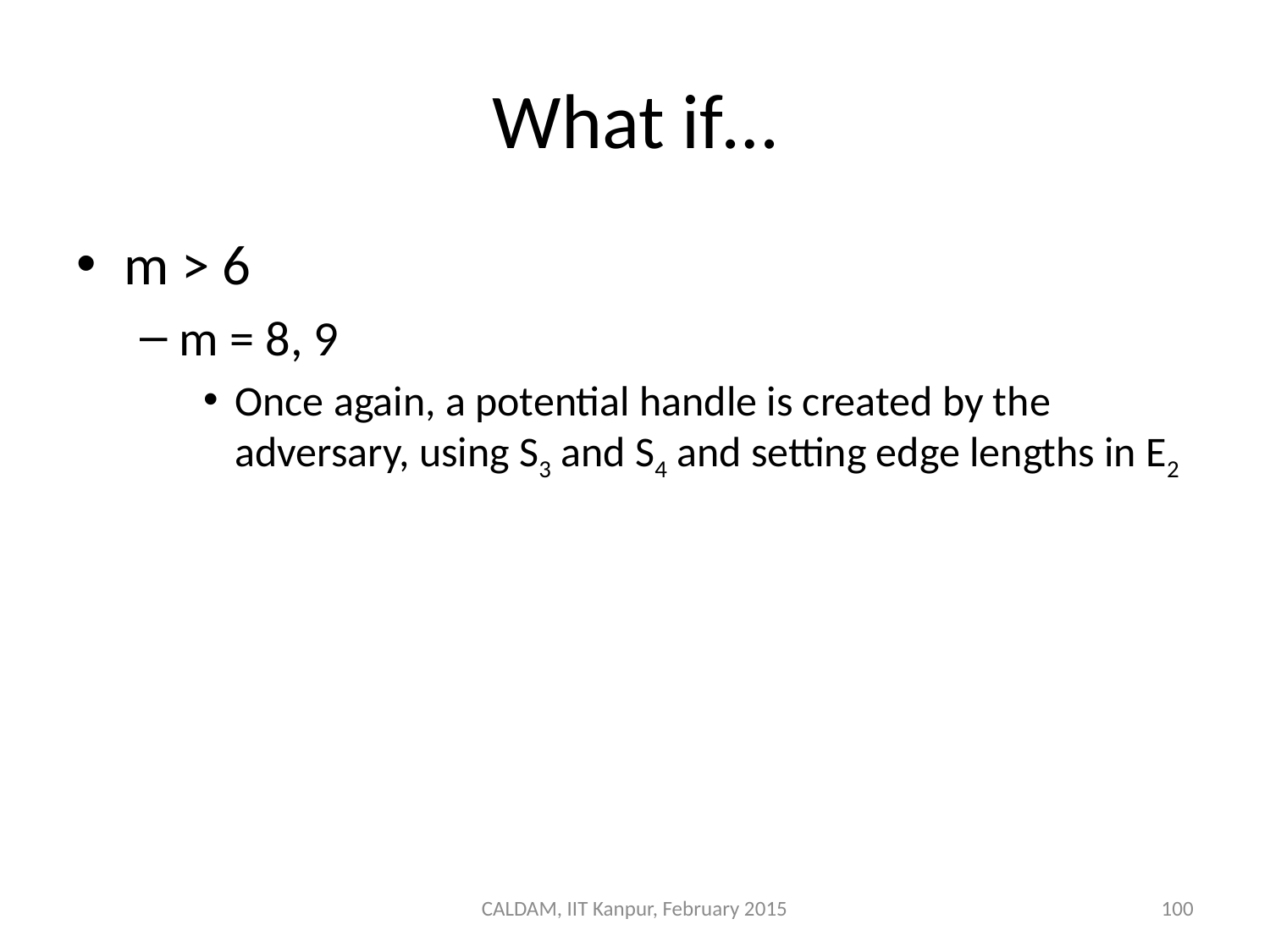

# What if…
m > 6
m = 8, 9
Once again, a potential handle is created by the adversary, using S3 and S4 and setting edge lengths in E2
CALDAM, IIT Kanpur, February 2015
100